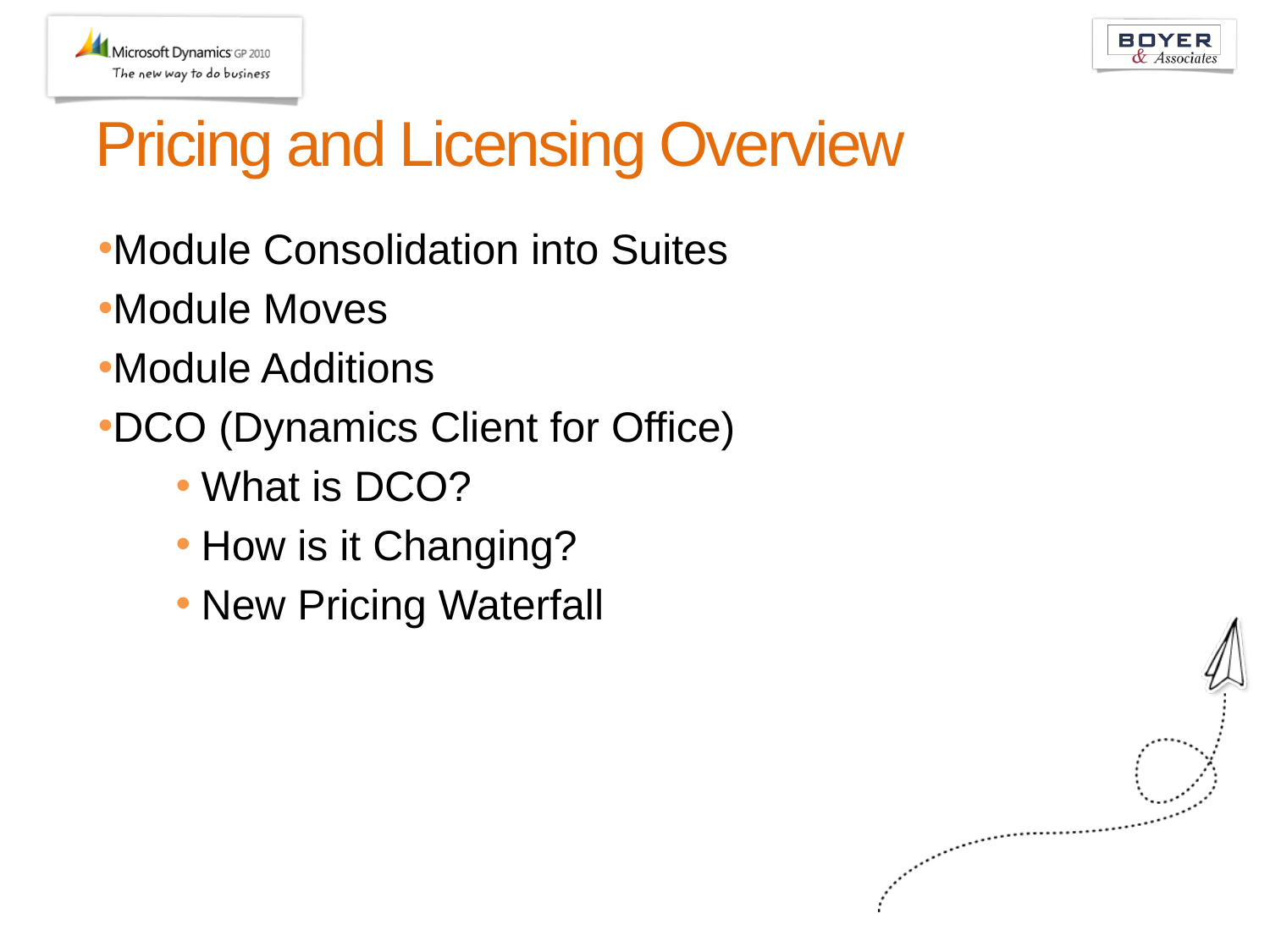

# Pricing and Licensing Overview
Module Consolidation into Suites
Module Moves
Module Additions
DCO (Dynamics Client for Office)
What is DCO?
How is it Changing?
New Pricing Waterfall